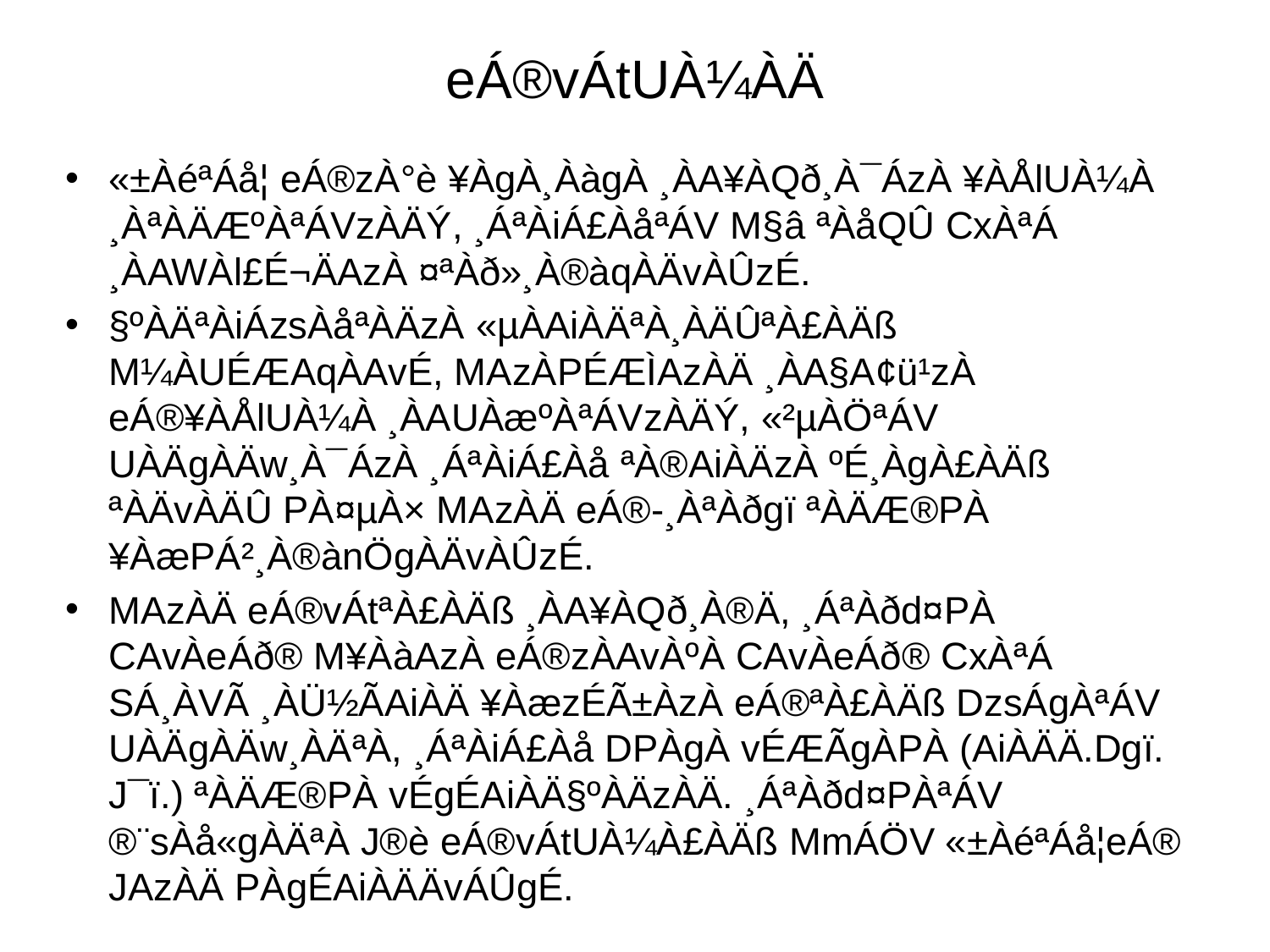

# eÁ®vÁtUÀ¼ÀÄ
«±ÀéªÁå¦ eÁ®zÀ°è ¥ÀgÀ¸ÀàgÀ ¸ÀA¥ÀQð¸À¯ÁzÀ ¥ÀÅlUÀ¼À ¸ÀªÀÄÆºÀªÁVzÀÄÝ, ¸ÁªÀiÁ£ÀåªÁV M§â ªÀåQÛ CxÀªÁ ¸ÀAWÀl£É¬ÄAzÀ ¤ªÀð»¸À®àqÀÄvÀÛzÉ.
§ºÀÄªÀiÁzsÀåªÀÄzÀ «µÀAiÀÄªÀ¸ÀÄÛªÀ£ÀÄß M¼ÀUÉÆAqÀAvÉ, MAzÀPÉÆÌAzÀÄ ¸ÀA§A¢ü¹zÀ eÁ®¥ÀÅlUÀ¼À ¸ÀAUÀæºÀªÁVzÀÄÝ, «²µÀÖªÁV UÀÄgÀÄw¸À¯ÁzÀ ¸ÁªÀiÁ£Àå ªÀ®AiÀÄzÀ ºÉ¸ÀgÀ£ÀÄß ªÀÄvÀÄÛ PÀ¤µÀ× MAzÀÄ eÁ®-¸ÀªÀðgï ªÀÄÆ®PÀ ¥ÀæPÁ²¸À®ànÖgÀÄvÀÛzÉ.
MAzÀÄ eÁ®vÁtªÀ£ÀÄß ¸ÀA¥ÀQð¸À®Ä, ¸ÁªÀðd¤PÀ CAvÀeÁð® M¥ÀàAzÀ eÁ®zÀAvÀºÀ CAvÀeÁð® CxÀªÁ SÁ¸ÀVÃ ¸ÀÜ½ÃAiÀÄ ¥ÀæzÉÃ±ÀzÀ eÁ®ªÀ£ÀÄß DzsÁgÀªÁV UÀÄgÀÄw¸ÀÄªÀ, ¸ÁªÀiÁ£Àå DPÀgÀ vÉÆÃgÀPÀ (AiÀÄÄ.Dgï. J¯ï.) ªÀÄÆ®PÀ vÉgÉAiÀÄ§ºÀÄzÀÄ. ¸ÁªÀðd¤PÀªÁV ®¨sÀå«gÀÄªÀ J®è eÁ®vÁtUÀ¼À£ÀÄß MmÁÖV «±ÀéªÁå¦eÁ® JAzÀÄ PÀgÉAiÀÄÄvÁÛgÉ.